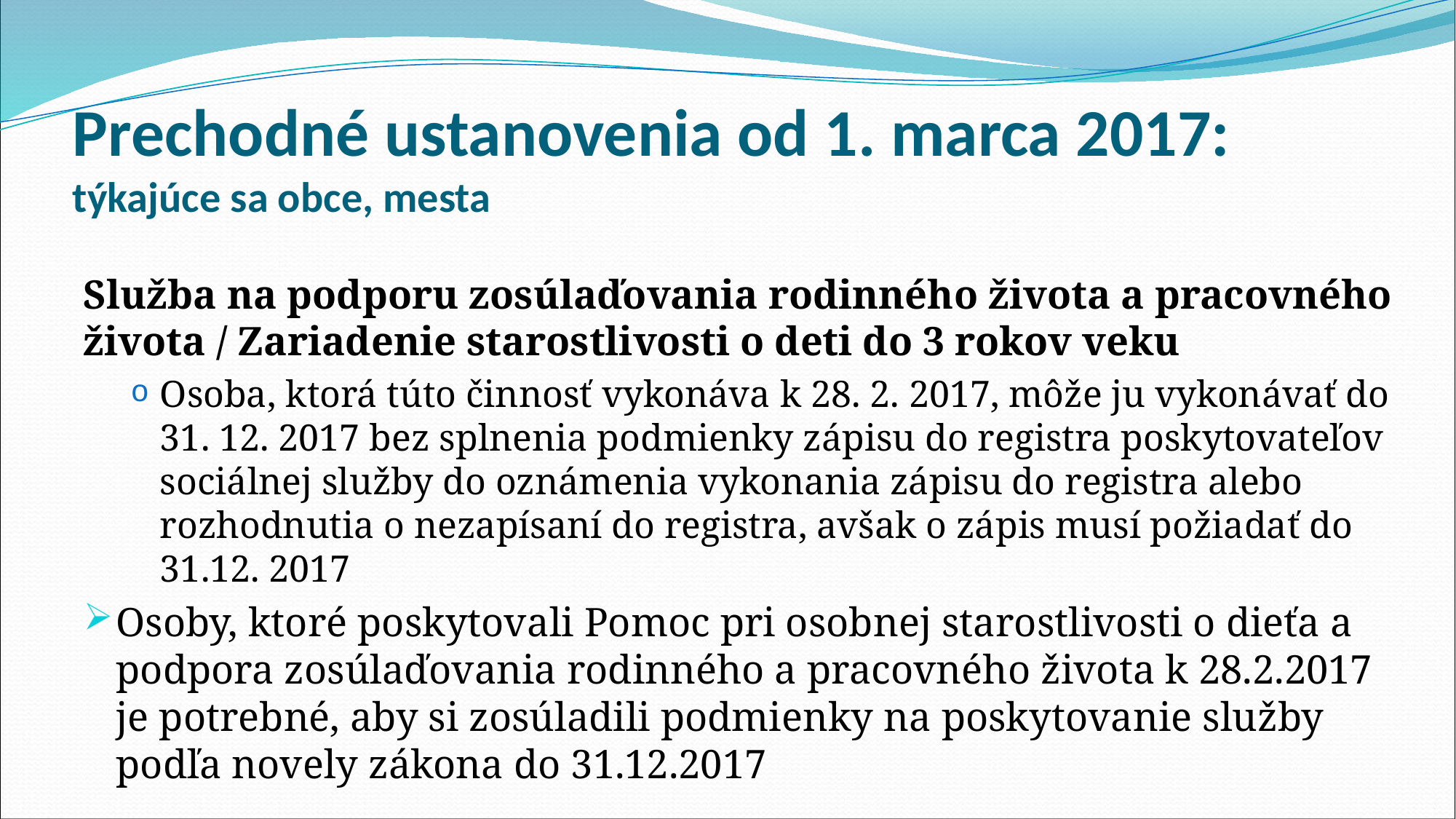

# Prechodné ustanovenia od 1. marca 2017: týkajúce sa obce, mesta
Služba na podporu zosúlaďovania rodinného života a pracovného života / Zariadenie starostlivosti o deti do 3 rokov veku
Osoba, ktorá túto činnosť vykonáva k 28. 2. 2017, môže ju vykonávať do 31. 12. 2017 bez splnenia podmienky zápisu do registra poskytovateľov sociálnej služby do oznámenia vykonania zápisu do registra alebo rozhodnutia o nezapísaní do registra, avšak o zápis musí požiadať do 31.12. 2017
Osoby, ktoré poskytovali Pomoc pri osobnej starostlivosti o dieťa a podpora zosúlaďovania rodinného a pracovného života k 28.2.2017 je potrebné, aby si zosúladili podmienky na poskytovanie služby podľa novely zákona do 31.12.2017